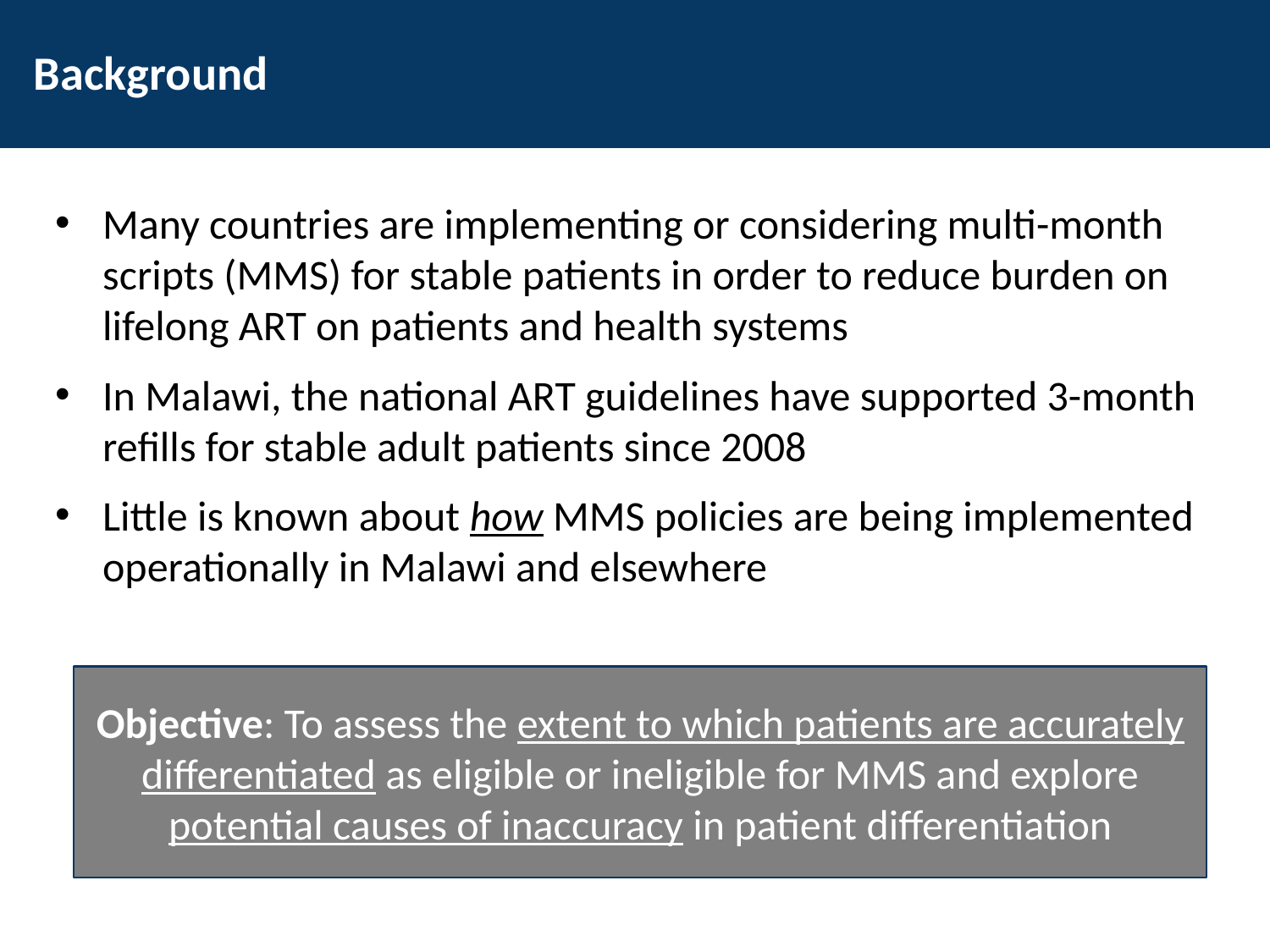

Background
Many countries are implementing or considering multi-month scripts (MMS) for stable patients in order to reduce burden on lifelong ART on patients and health systems
In Malawi, the national ART guidelines have supported 3-month refills for stable adult patients since 2008
Little is known about how MMS policies are being implemented operationally in Malawi and elsewhere

Objective: To assess the extent to which patients are accurately differentiated as eligible or ineligible for MMS and explore potential causes of inaccuracy in patient differentiation